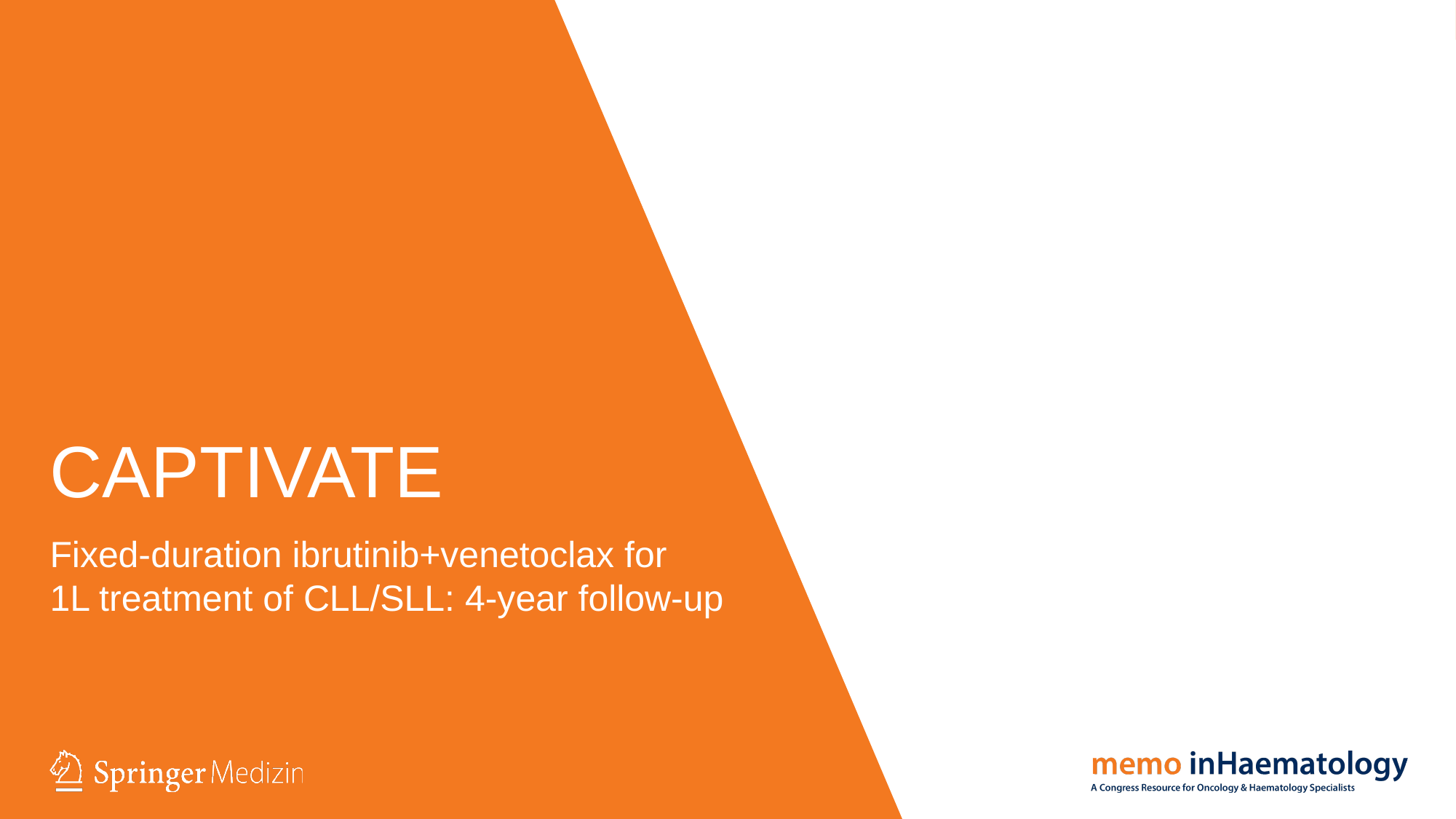

# CAPTIVATE
Fixed-duration ibrutinib+venetoclax for
1L treatment of CLL/SLL: 4-year follow-up